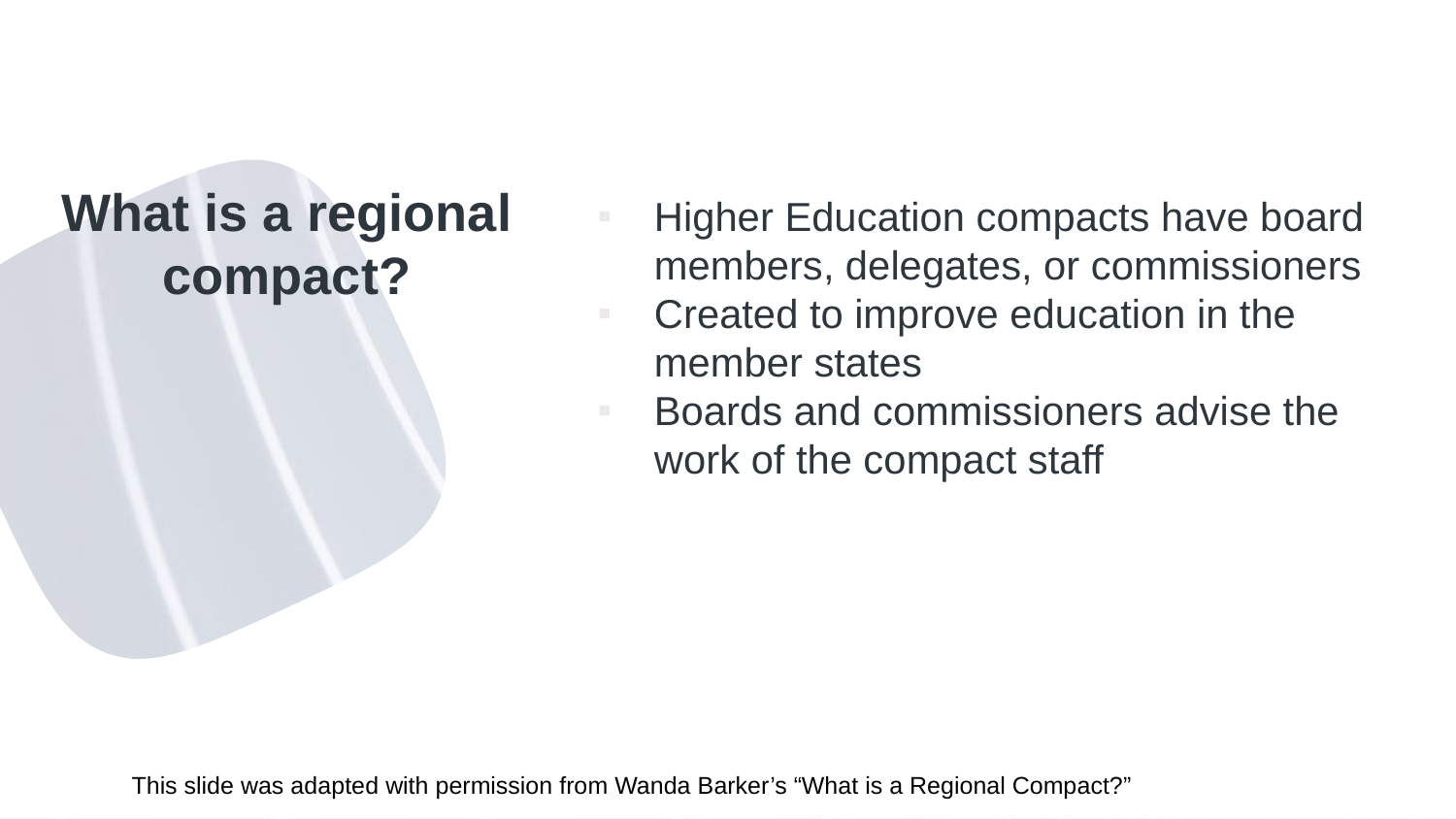

# What is a regional compact?
Higher Education compacts have board members, delegates, or commissioners
Created to improve education in the member states
Boards and commissioners advise the work of the compact staff

This slide was adapted with permission from Wanda Barker’s “What is a Regional Compact?”